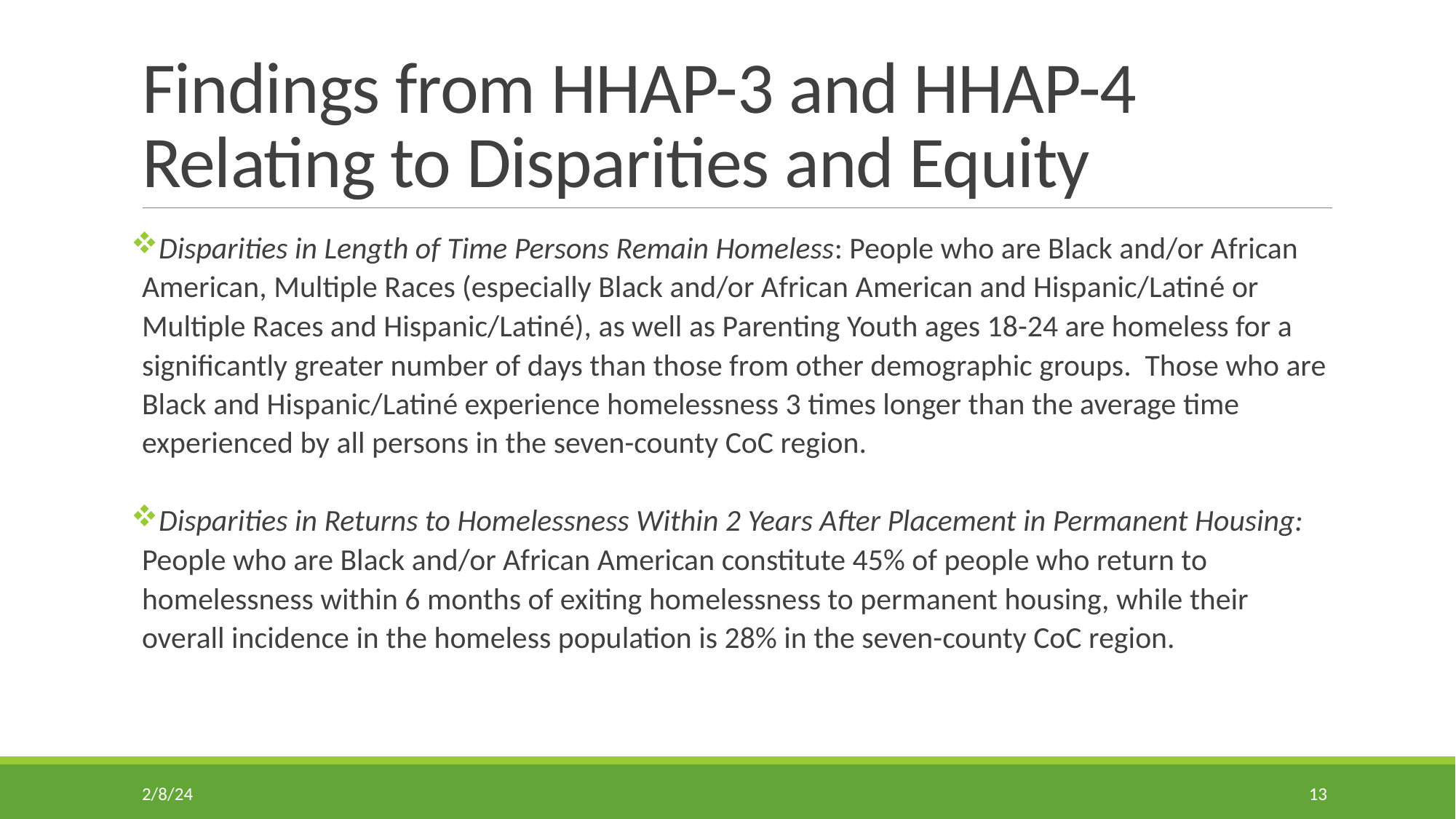

# Findings from HHAP-3 and HHAP-4 Relating to Disparities and Equity
Disparities in Length of Time Persons Remain Homeless: People who are Black and/or African American, Multiple Races (especially Black and/or African American and Hispanic/Latiné or Multiple Races and Hispanic/Latiné), as well as Parenting Youth ages 18-24 are homeless for a significantly greater number of days than those from other demographic groups.  Those who are Black and Hispanic/Latiné experience homelessness 3 times longer than the average time experienced by all persons in the seven-county CoC region.

Disparities in Returns to Homelessness Within 2 Years After Placement in Permanent Housing: People who are Black and/or African American constitute 45% of people who return to homelessness within 6 months of exiting homelessness to permanent housing, while their overall incidence in the homeless population is 28% in the seven-county CoC region.

2/8/24
13